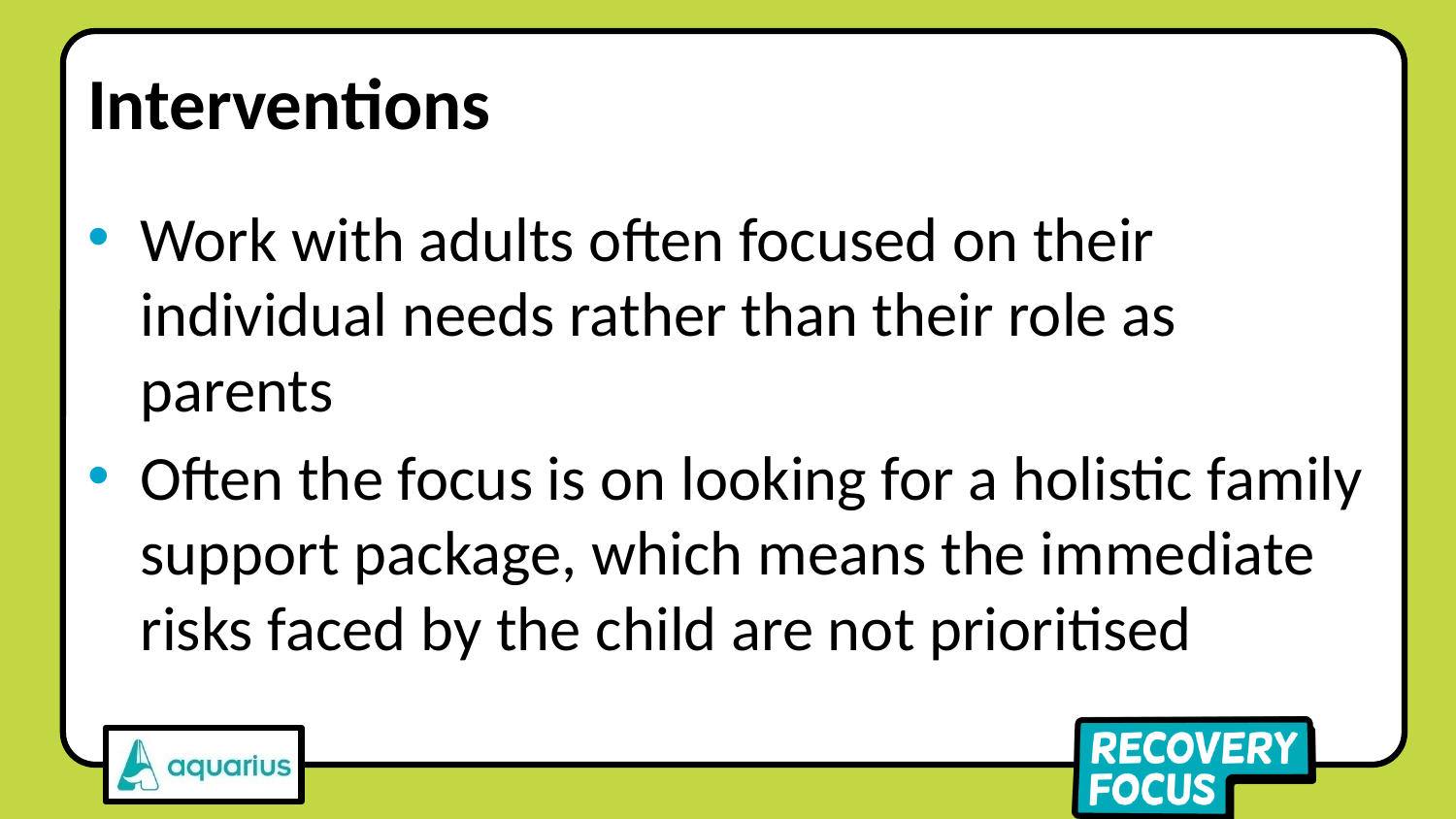

# Interventions
Work with adults often focused on their individual needs rather than their role as parents
Often the focus is on looking for a holistic family support package, which means the immediate risks faced by the child are not prioritised